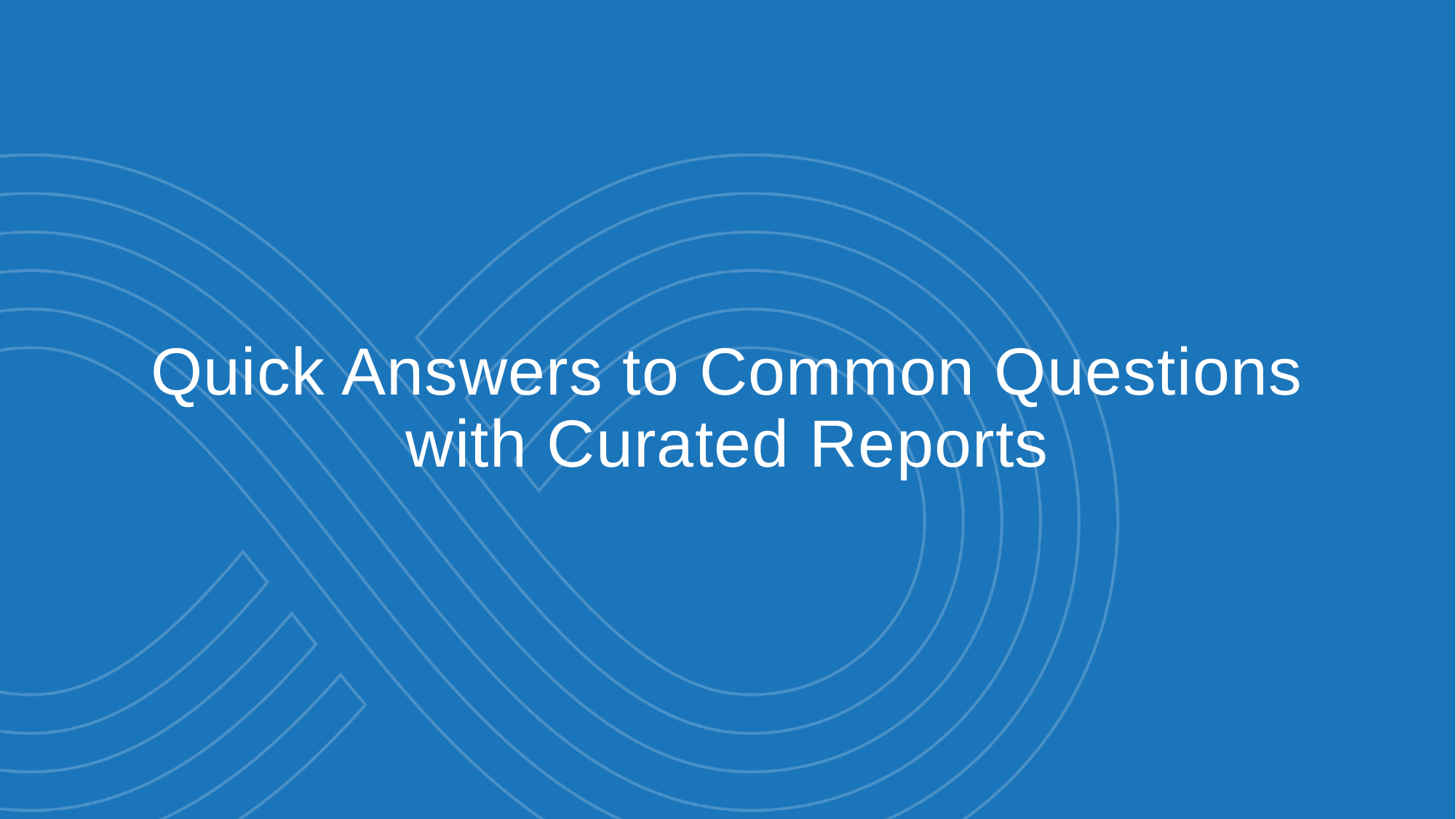

Quick Answers to Common Questions with Curated Reports